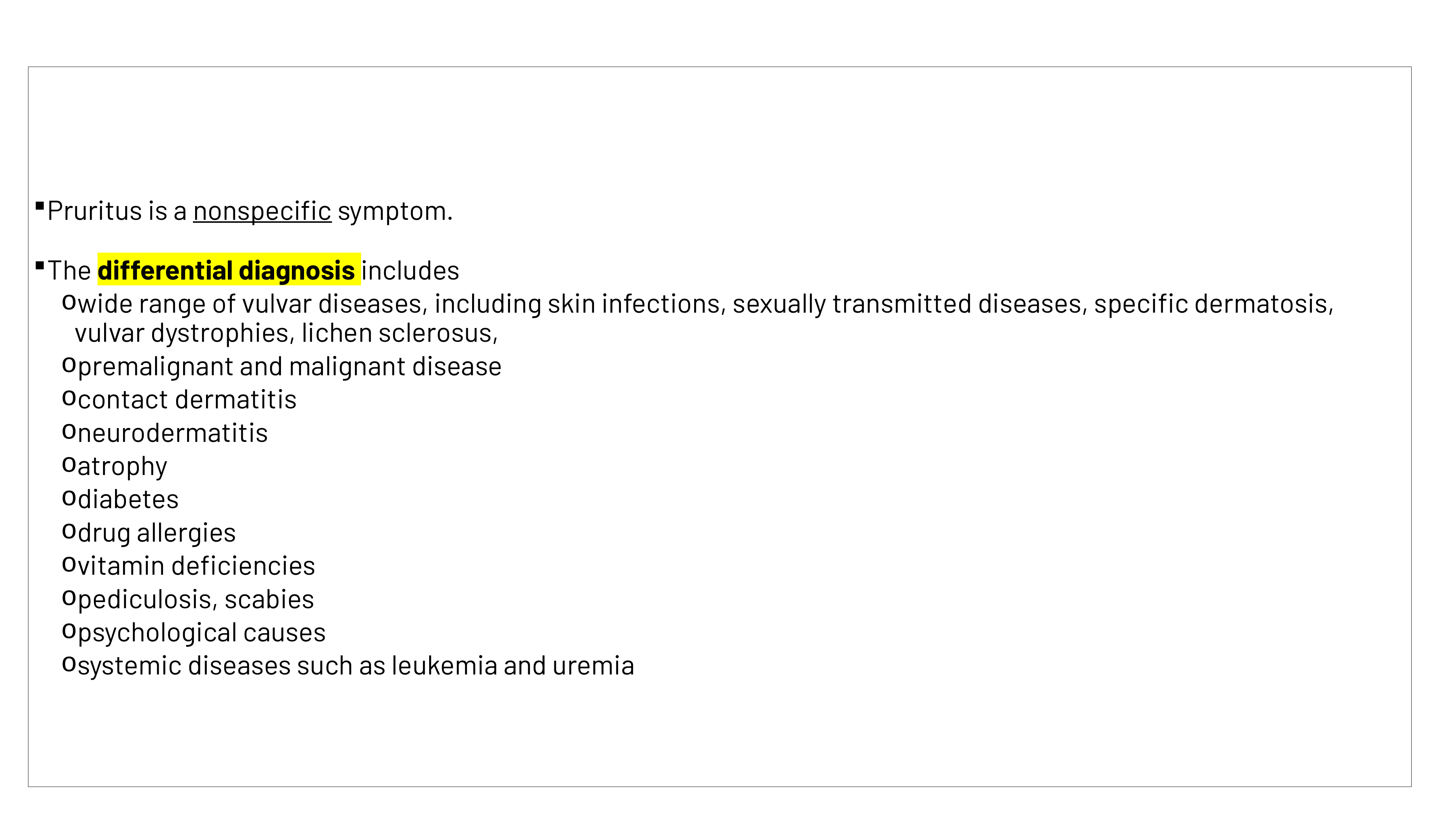

Pruritus is a nonspecific symptom.
The differential diagnosis includes
wide range of vulvar diseases, including skin infections, sexually transmitted diseases, specific dermatosis, vulvar dystrophies, lichen sclerosus,
premalignant and malignant disease
contact dermatitis
neurodermatitis
atrophy
diabetes
drug allergies
vitamin deficiencies
pediculosis, scabies
psychological causes
systemic diseases such as leukemia and uremia